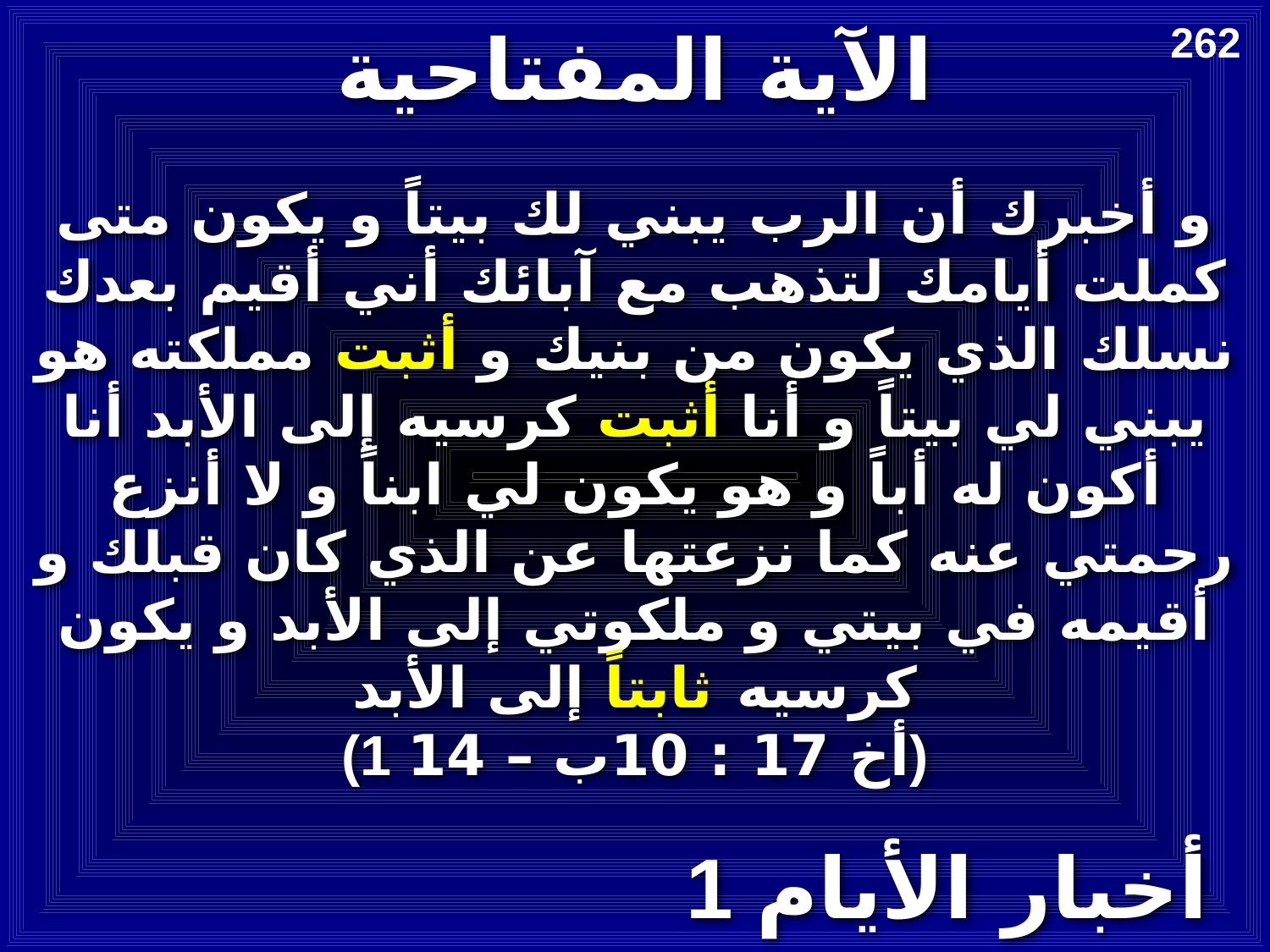

# الآية المفتاحية
262

و أخبرك أن الرب يبني لك بيتاً و يكون متى كملت أيامك لتذهب مع آبائك أني أقيم بعدك نسلك الذي يكون من بنيك و أثبت مملكته هو يبني لي بيتاً و أنا أثبت كرسيه إلى الأبد أنا أكون له أباً و هو يكون لي ابناً و لا أنزع رحمتي عنه كما نزعتها عن الذي كان قبلك و أقيمه في بيتي و ملكوتي إلى الأبد و يكون كرسيه ثابتاً إلى الأبد
(1 أخ 17 : 10ب – 14)
1 أخبار الأيام